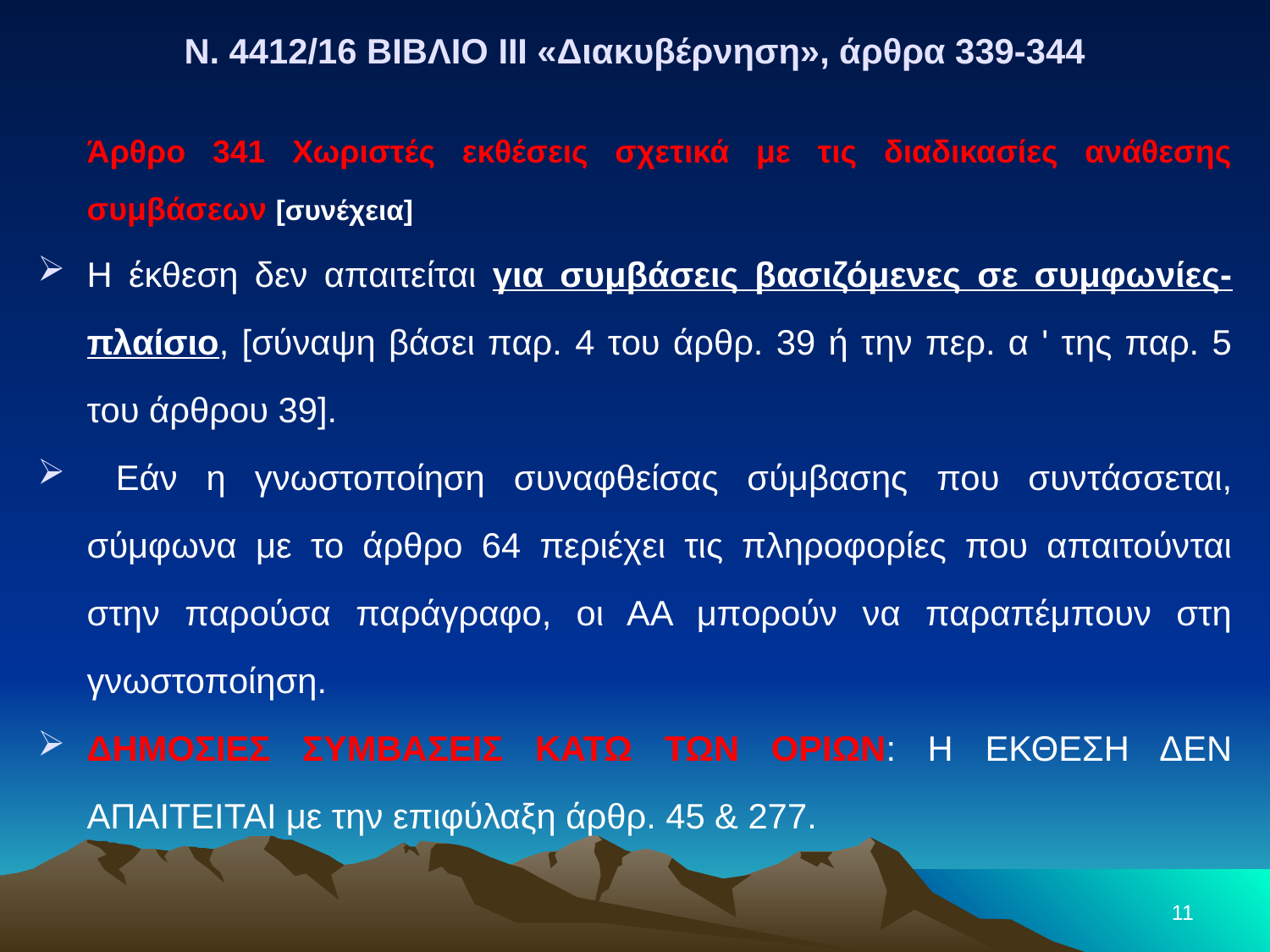

Ν. 4412/16 ΒΙΒΛΙΟ III «Διακυβέρνηση», άρθρα 339-344
	Άρθρο 341 Χωριστές εκθέσεις σχετικά με τις διαδικασίες ανάθεσης συμβάσεων [συνέχεια]
Η έκθεση δεν απαιτείται για συμβάσεις βασιζόμενες σε συμφωνίες-πλαίσιο, [σύναψη βάσει παρ. 4 του άρθρ. 39 ή την περ. α ' της παρ. 5 του άρθρου 39].
 Εάν η γνωστοποίηση συναφθείσας σύμβασης που συντάσσεται, σύμφωνα με το άρθρο 64 περιέχει τις πληροφορίες που απαιτούνται στην παρούσα παράγραφο, οι ΑΑ μπορούν να παραπέμπουν στη γνωστοποίηση.
ΔΗΜΟΣΙΕΣ ΣΥΜΒΑΣΕΙΣ ΚΑΤΩ ΤΩΝ ΟΡΙΩΝ: Η ΕΚΘΕΣΗ ΔΕΝ ΑΠΑΙΤΕΙΤΑΙ με την επιφύλαξη άρθρ. 45 & 277.
11